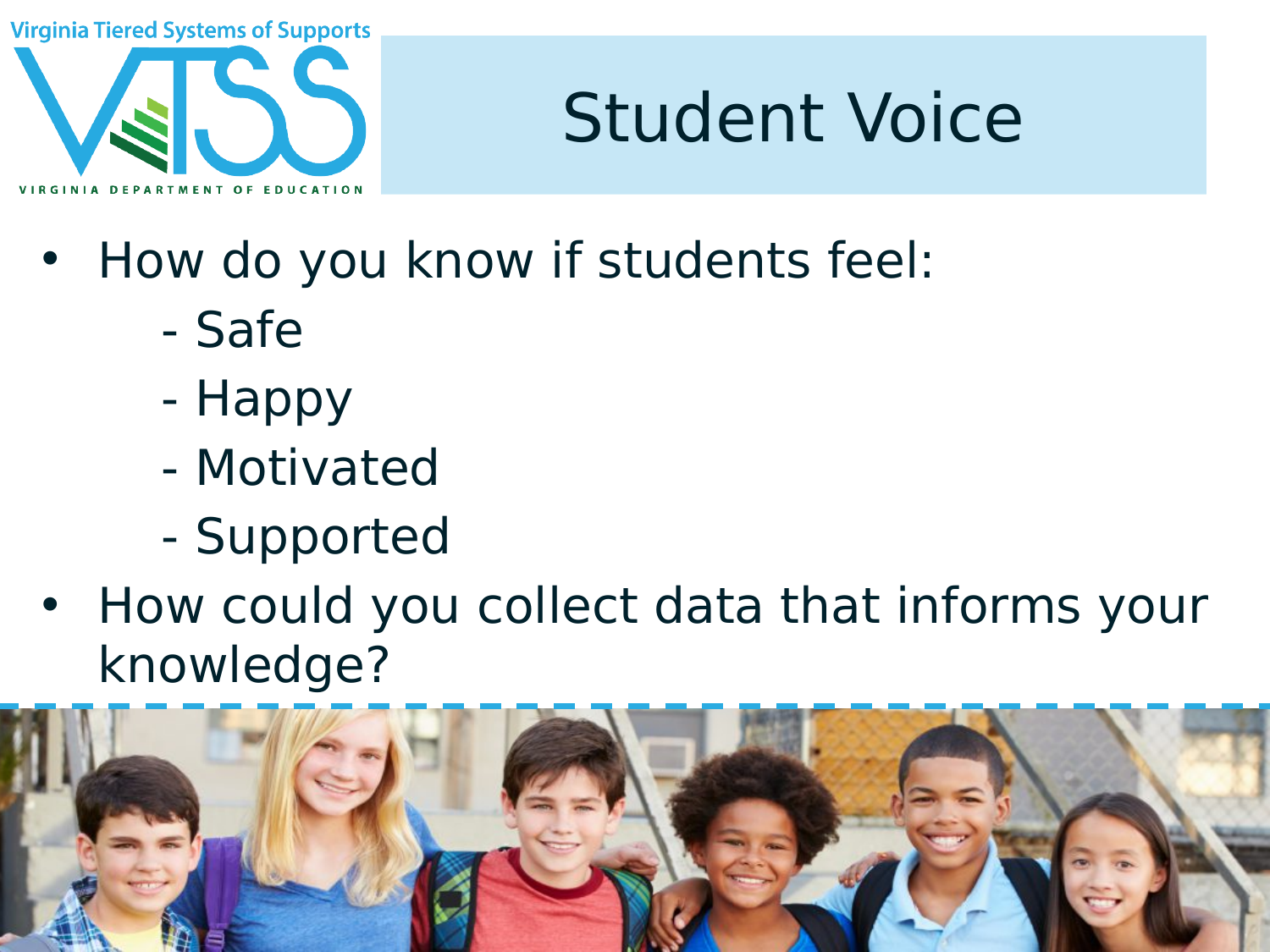

# Student Voice
How do you know if students feel:
	- Safe
	- Happy
	- Motivated
	- Supported
How could you collect data that informs your knowledge?